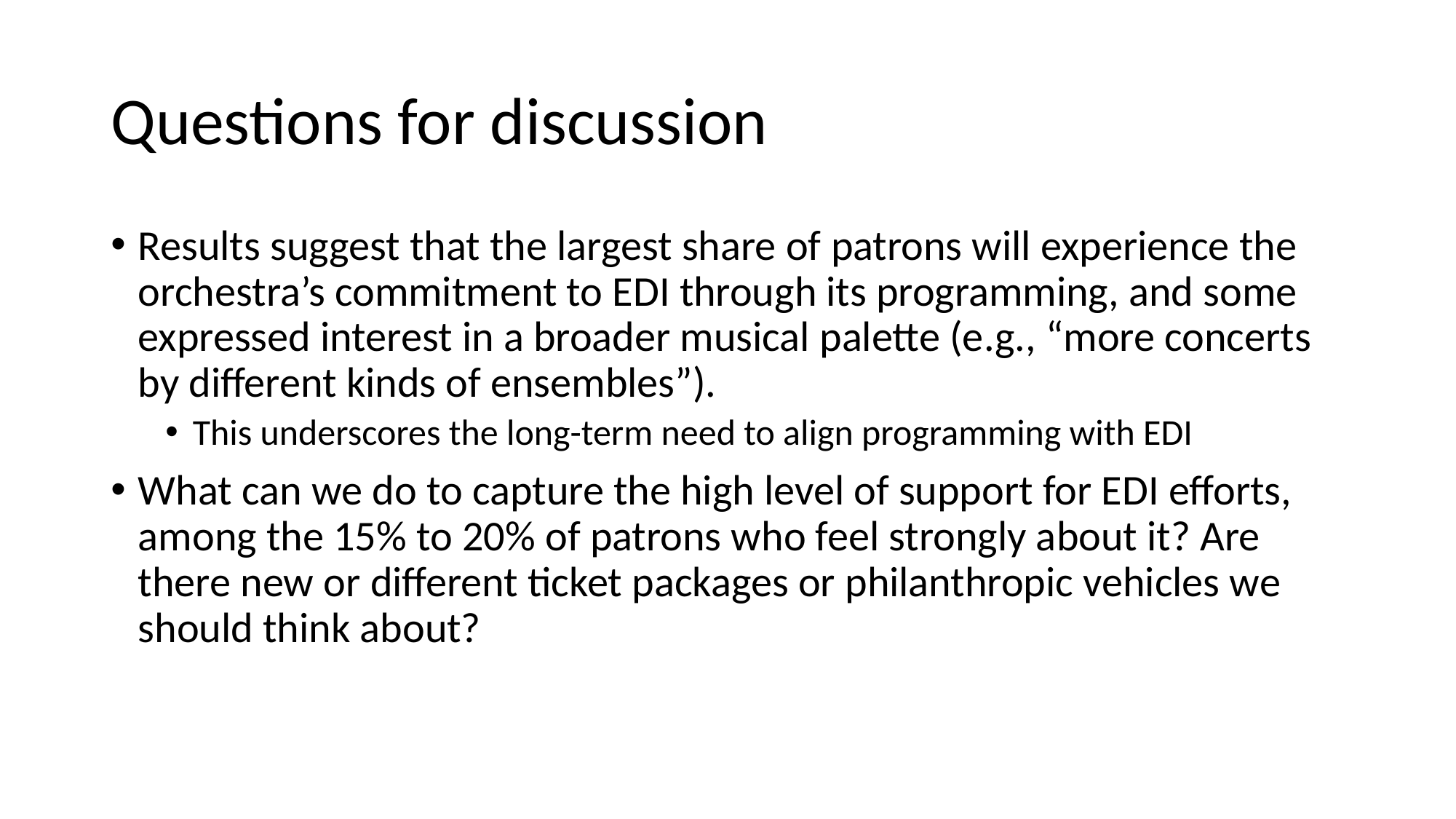

# Questions for discussion
Results suggest that the largest share of patrons will experience the orchestra’s commitment to EDI through its programming, and some expressed interest in a broader musical palette (e.g., “more concerts by different kinds of ensembles”).
This underscores the long-term need to align programming with EDI
What can we do to capture the high level of support for EDI efforts, among the 15% to 20% of patrons who feel strongly about it? Are there new or different ticket packages or philanthropic vehicles we should think about?